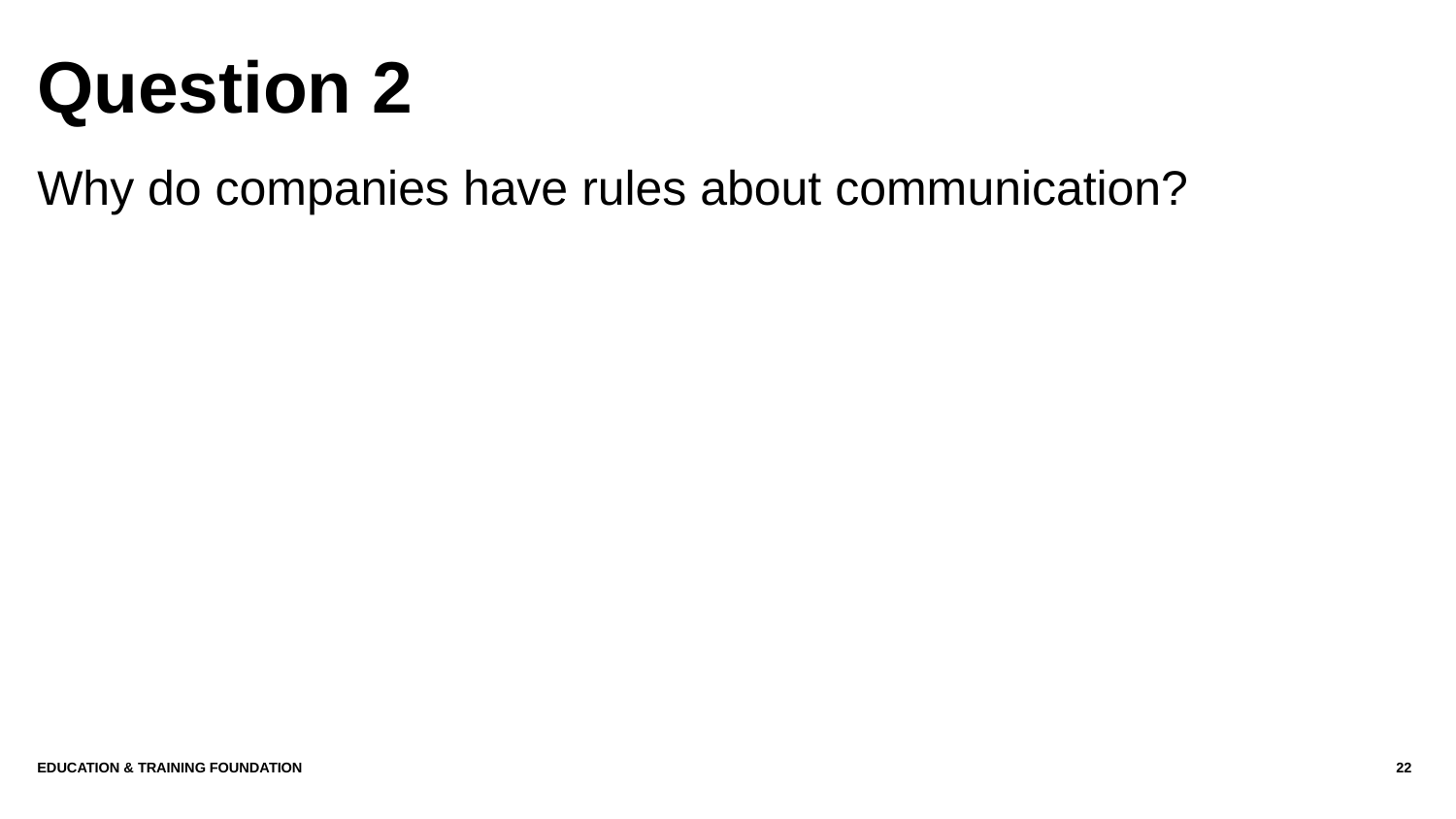

# Question 2
Why do companies have rules about communication?

Education & Training Foundation
22